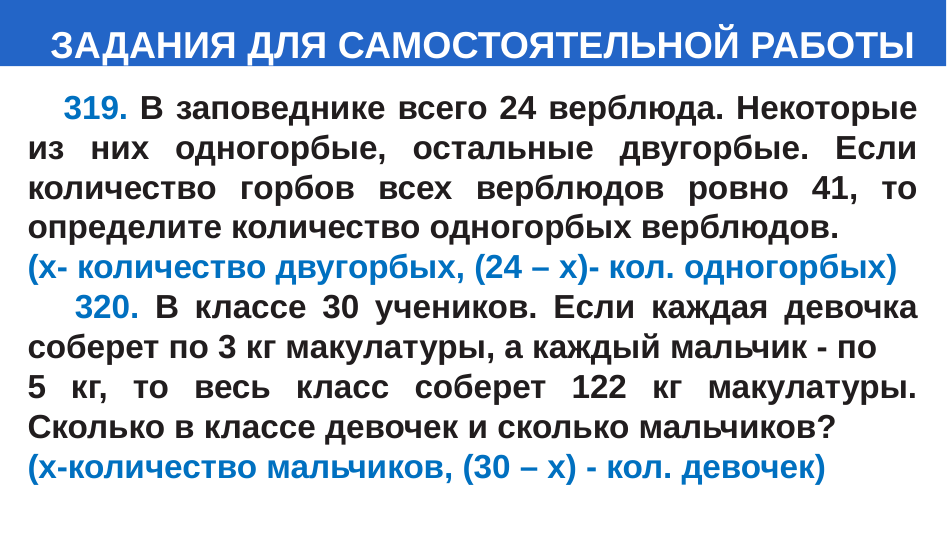

# ЗАДАНИЯ ДЛЯ САМОСТОЯТЕЛЬНОЙ РАБОТЫ
   319. В заповеднике всего 24 верблюда. Некоторые из них одногорбые, остальные двугорбые. Если количество горбов всех верблюдов ровно 41, то определите количество одногорбых верблюдов.
(х- количество двугорбых, (24 – х)- кол. одногорбых)
   320. В классе 30 учеников. Если каждая девочка соберет по 3 кг макулатуры, а каждый мальчик - по
5 кг, то весь класс соберет 122 кг макулатуры. Сколько в классе девочек и сколько мальчиков?
(х-количество мальчиков, (30 – х) - кол. девочек)